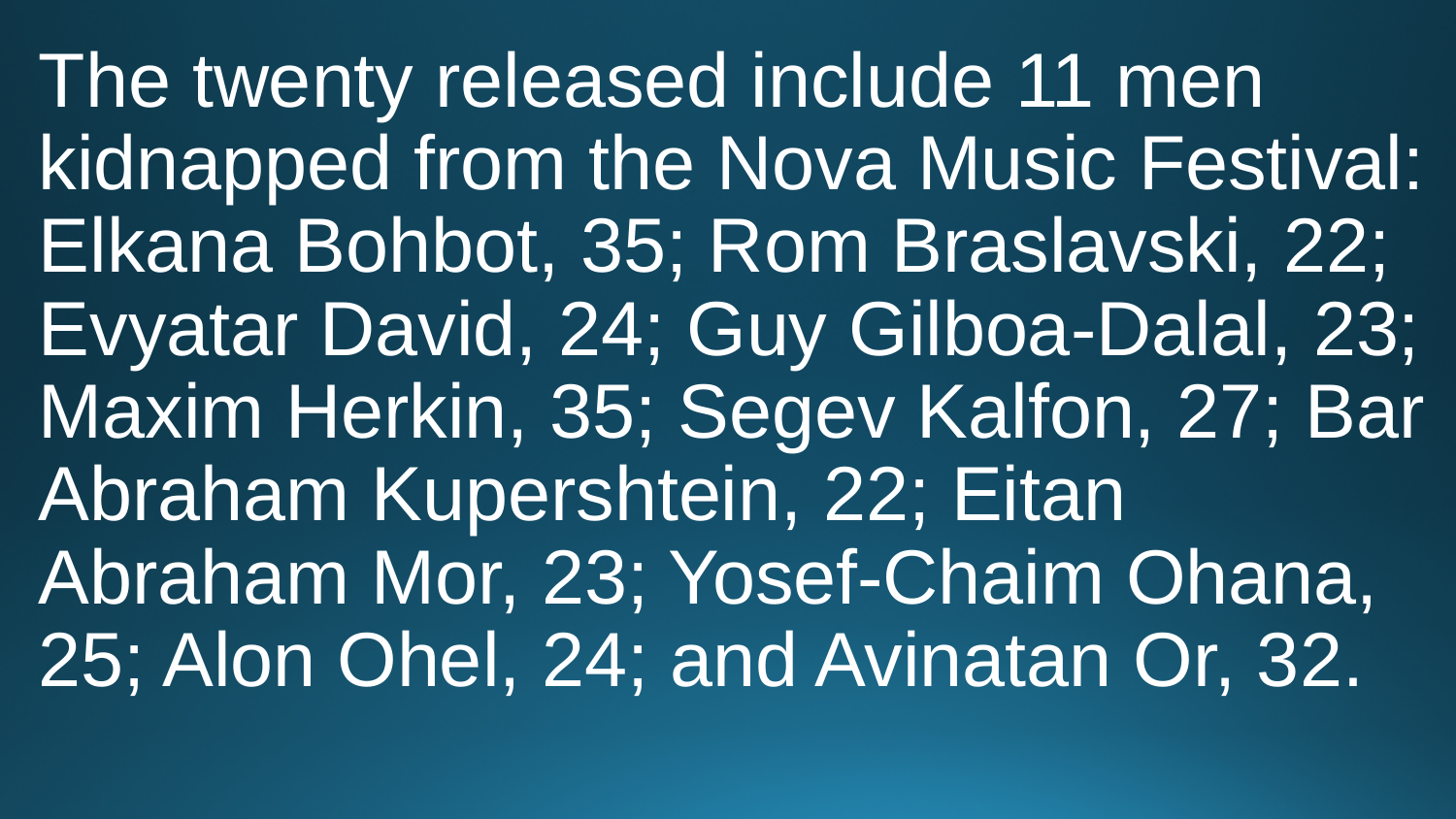

The twenty released include 11 men kidnapped from the Nova Music Festival: Elkana Bohbot, 35; Rom Braslavski, 22; Evyatar David, 24; Guy Gilboa-Dalal, 23; Maxim Herkin, 35; Segev Kalfon, 27; Bar Abraham Kupershtein, 22; Eitan Abraham Mor, 23; Yosef-Chaim Ohana, 25; Alon Ohel, 24; and Avinatan Or, 32.